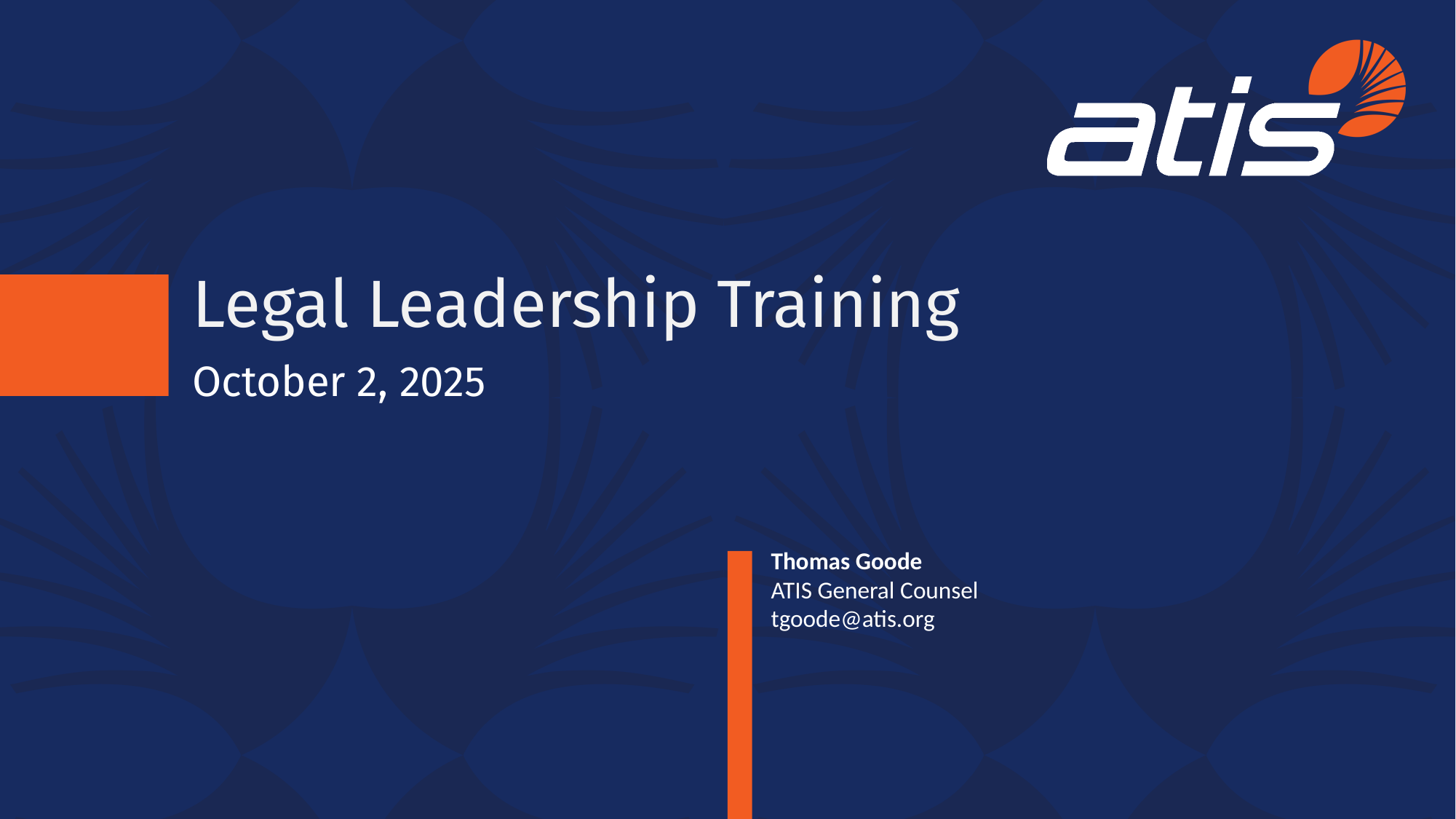

Legal Leadership Training
October 2, 2025
Thomas Goode
ATIS General Counsel
tgoode@atis.org